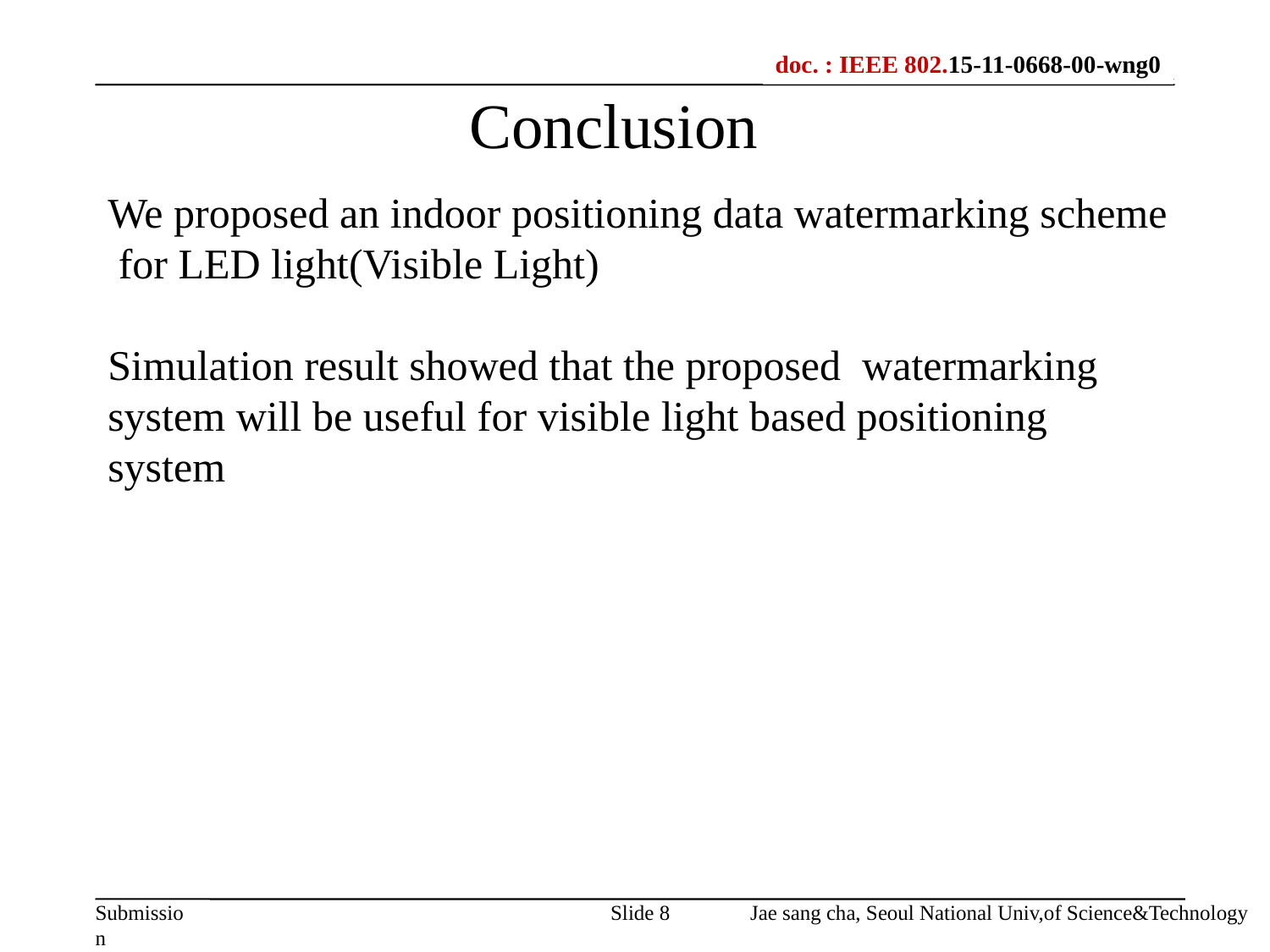

Conclusion
We proposed an indoor positioning data watermarking scheme  for LED light(Visible Light)

Simulation result showed that the proposed  watermarking system will be useful for visible light based positioning system

Slide 8
Jae sang cha, Seoul National Univ,of Science&Technology